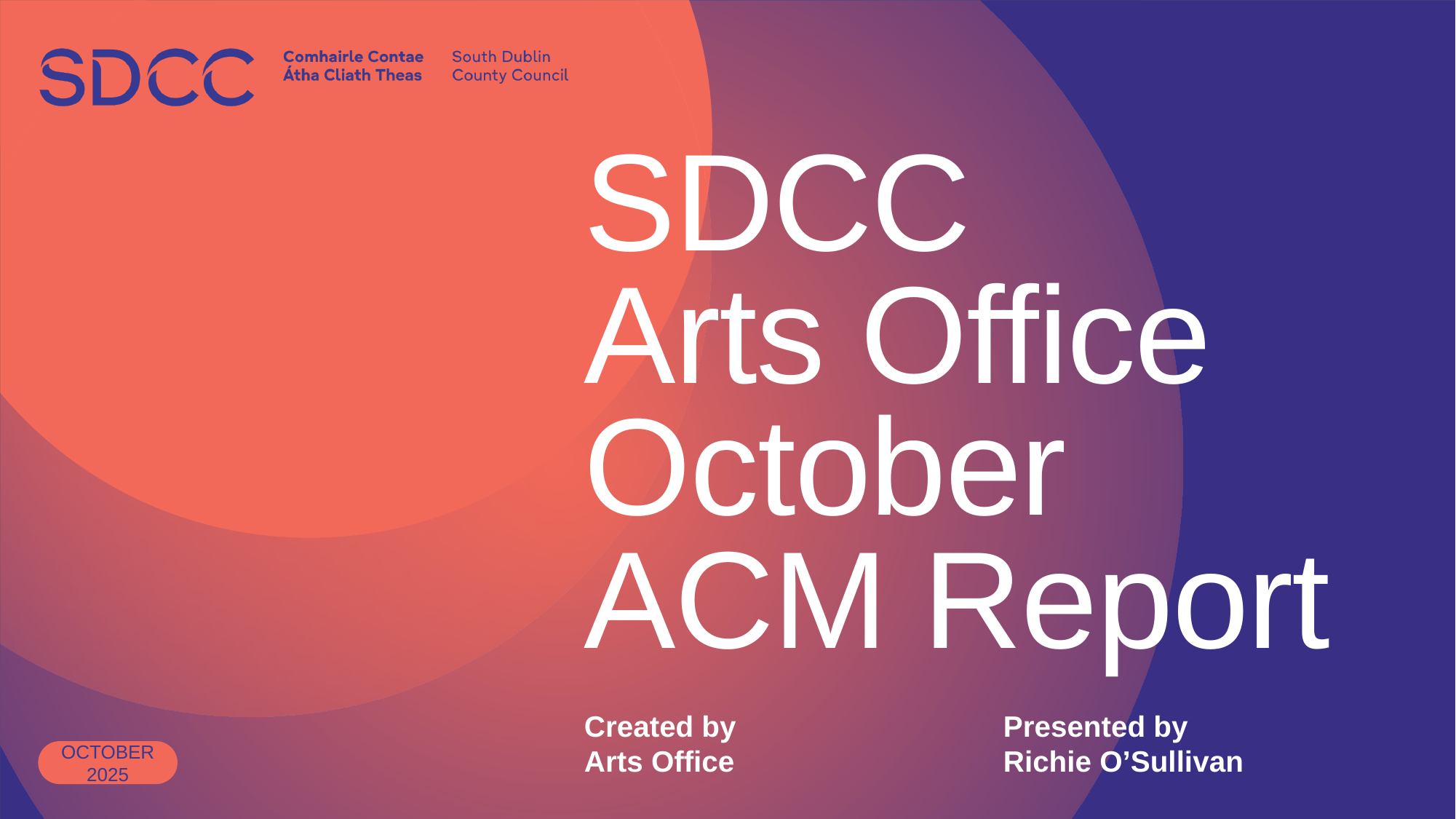

# SDCC Arts Office October ACM Report
Created by
Arts Office
Presented by
Richie O’Sullivan
OCTOBER 2025